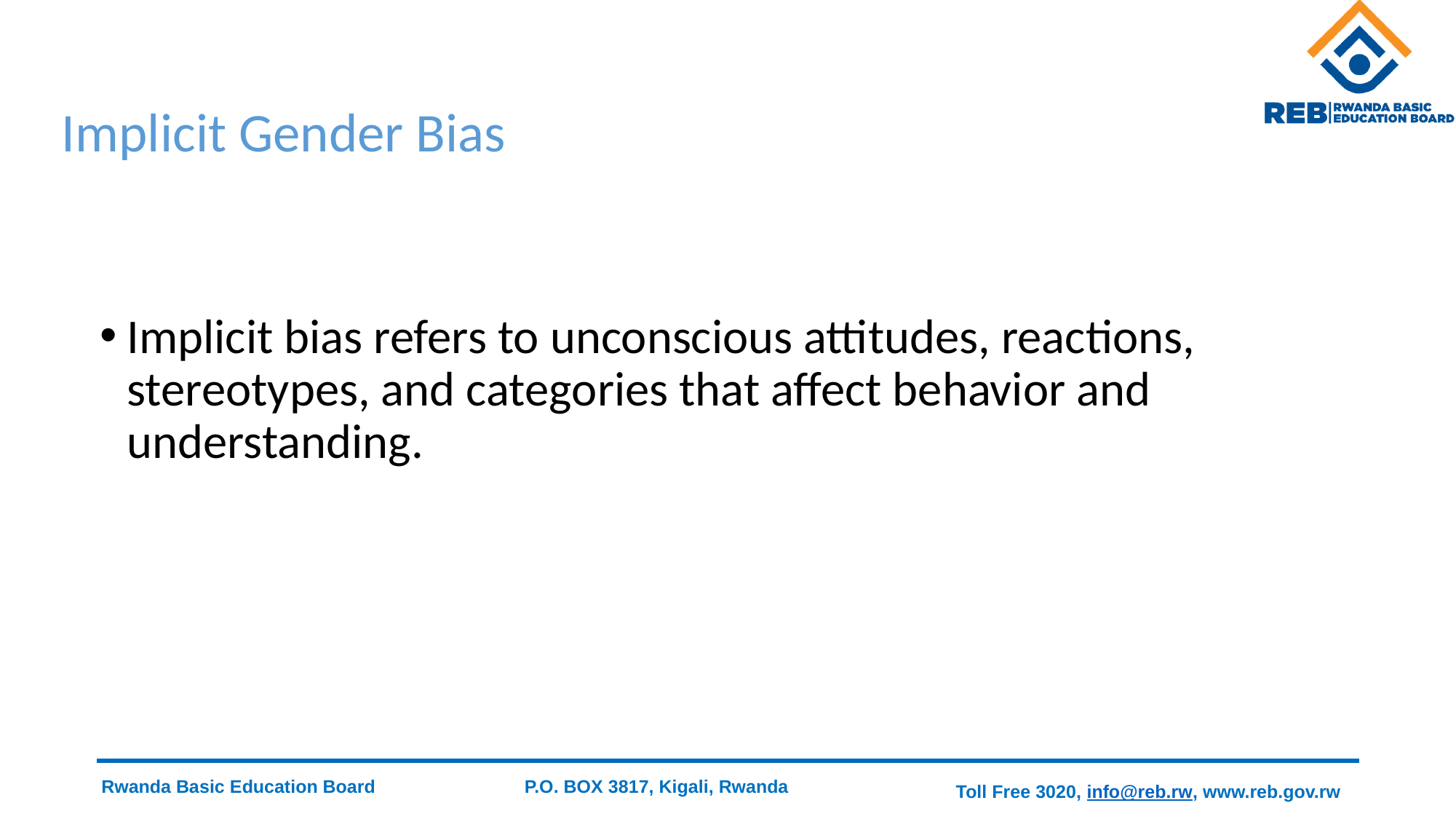

# Implicit Gender Bias

Implicit bias refers to unconscious attitudes, reactions, stereotypes, and categories that affect behavior and understanding.